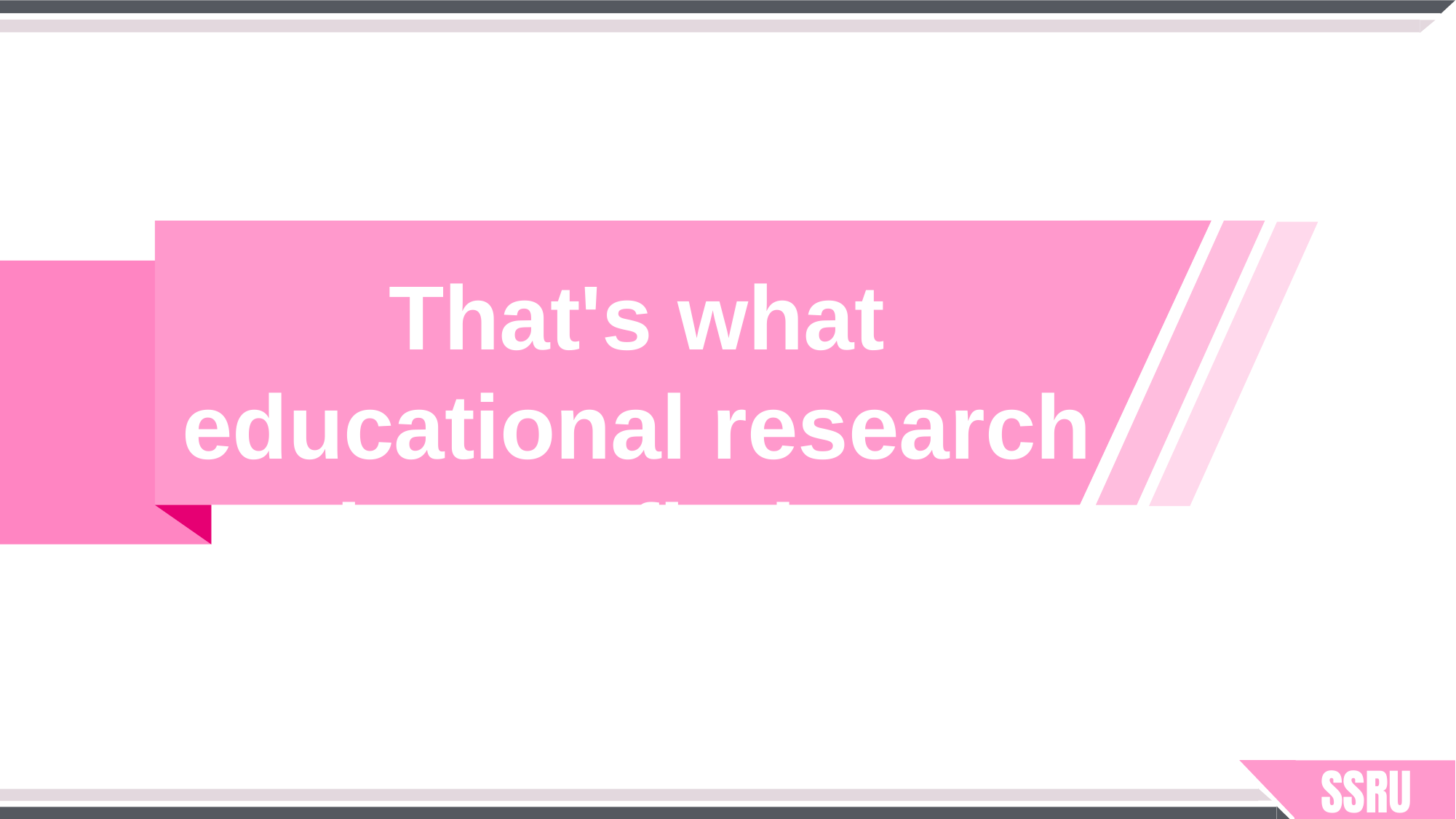

That's what educational research aims to find out.

SSRU